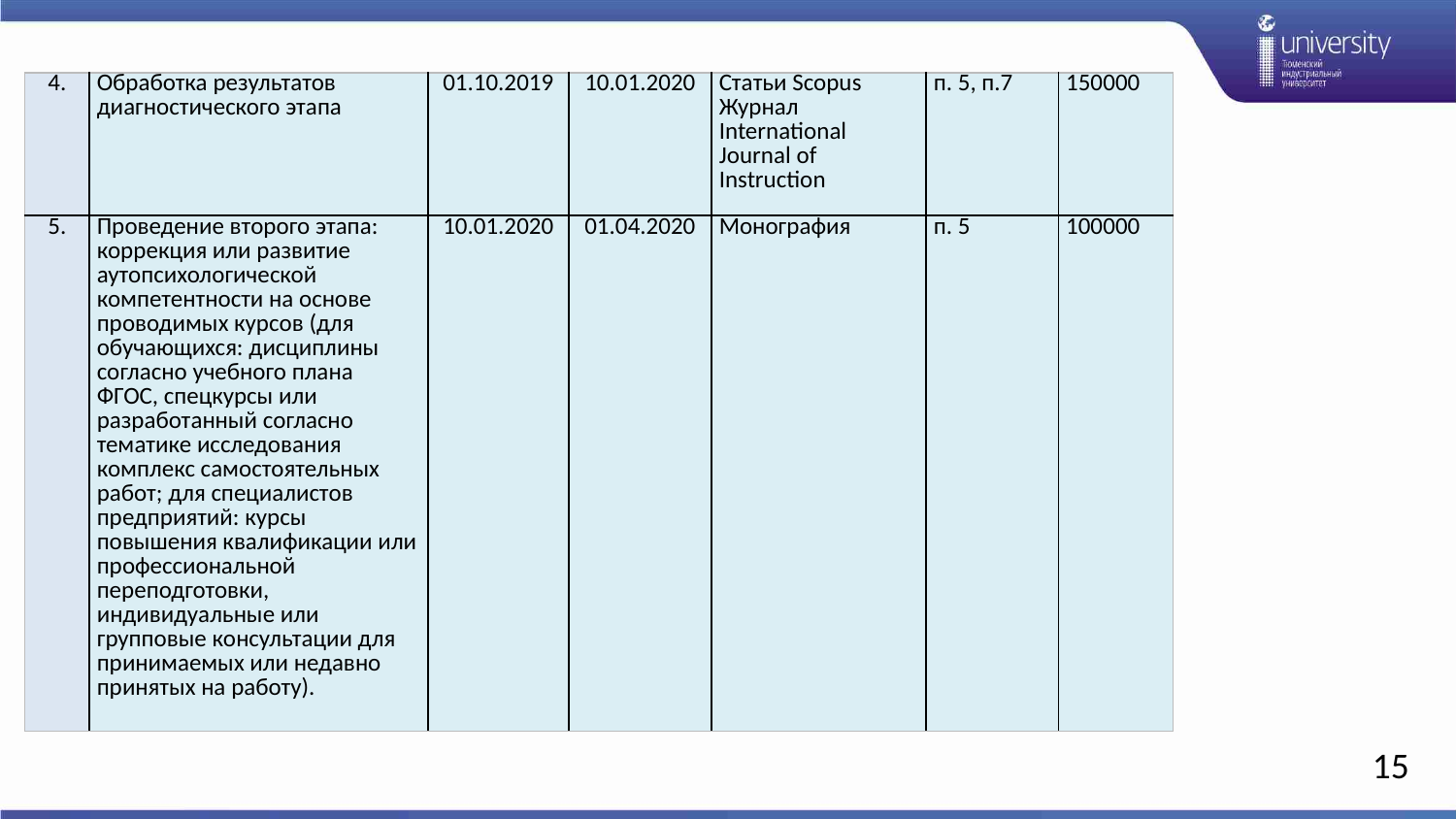

| 4. | Обработка результатов диагностического этапа | 01.10.2019 | 10.01.2020 | Статьи Scopus Журнал International Journal of Instruction | п. 5, п.7 | 150000 |
| --- | --- | --- | --- | --- | --- | --- |
| 5. | Проведение второго этапа: коррекция или развитие аутопсихологической компетентности на основе проводимых курсов (для обучающихся: дисциплины согласно учебного плана ФГОС, спецкурсы или разработанный согласно тематике исследования комплекс самостоятельных работ; для специалистов предприятий: курсы повышения квалификации или профессиональной переподготовки, индивидуальные или групповые консультации для принимаемых или недавно принятых на работу). | 10.01.2020 | 01.04.2020 | Монография | п. 5 | 100000 |
15